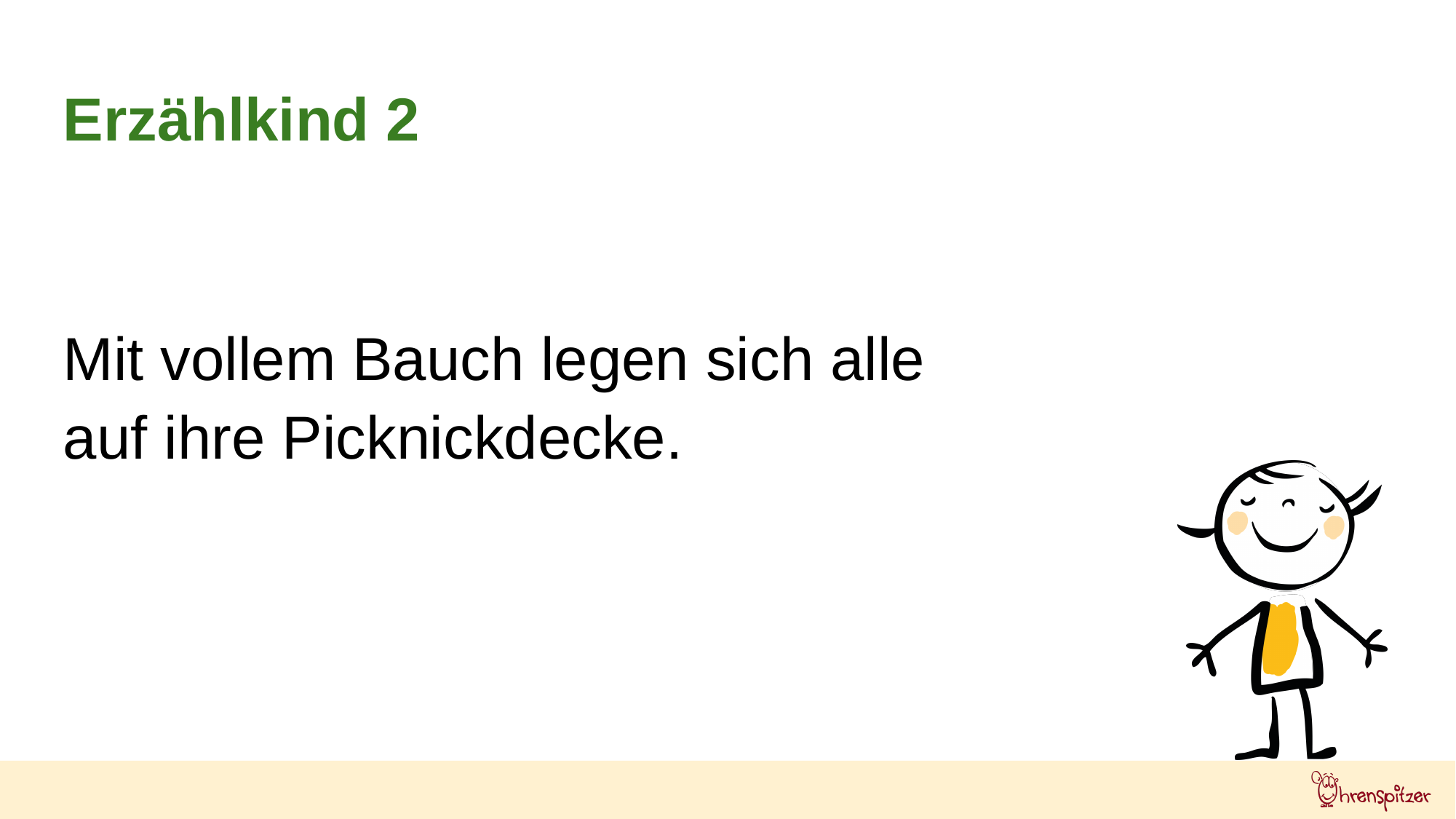

Erzählkind 2
Mit vollem Bauch legen sich alle
auf ihre Picknickdecke.